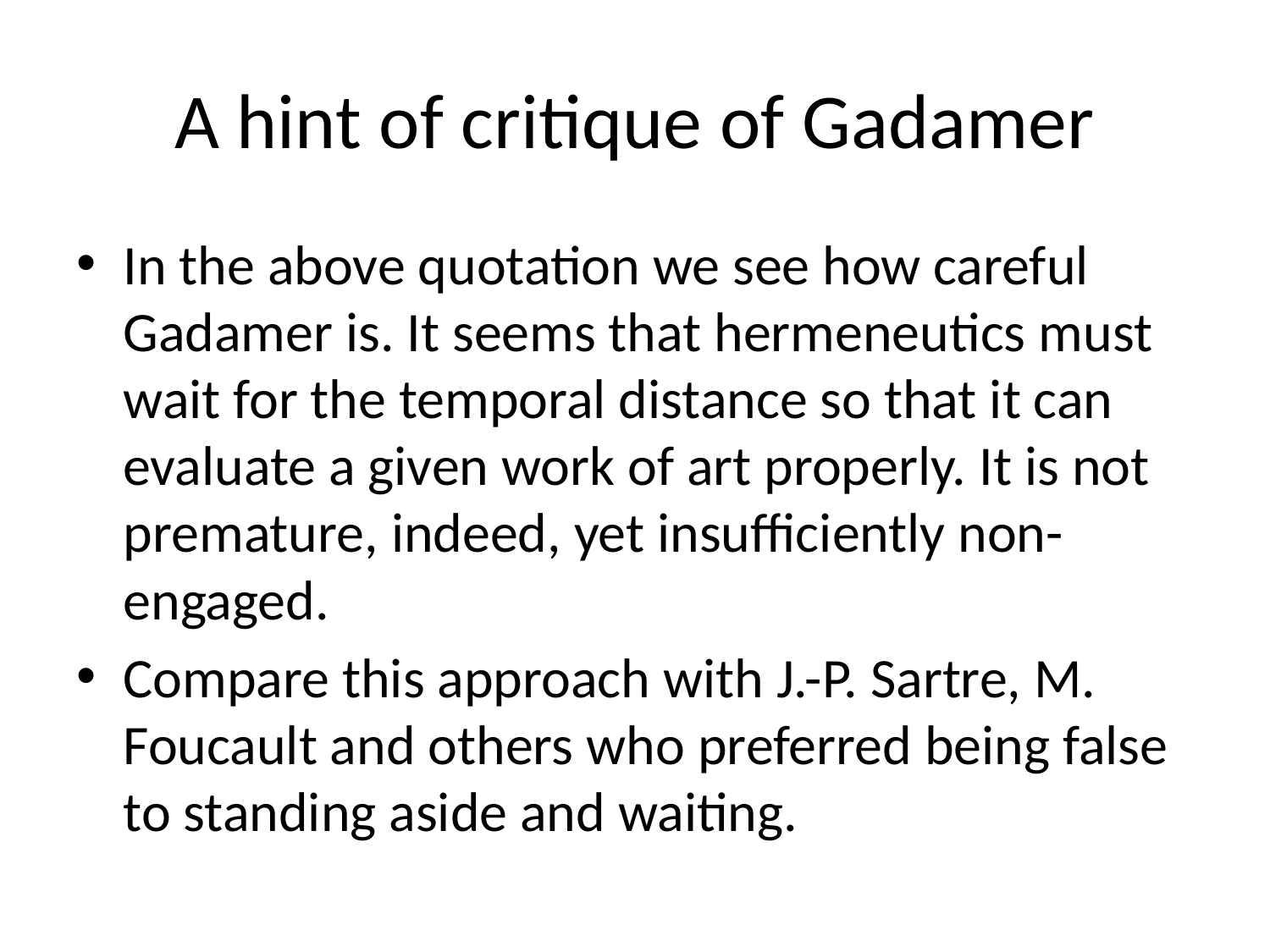

# A hint of critique of Gadamer
In the above quotation we see how careful Gadamer is. It seems that hermeneutics must wait for the temporal distance so that it can evaluate a given work of art properly. It is not premature, indeed, yet insufficiently non-engaged.
Compare this approach with J.-P. Sartre, M. Foucault and others who preferred being false to standing aside and waiting.